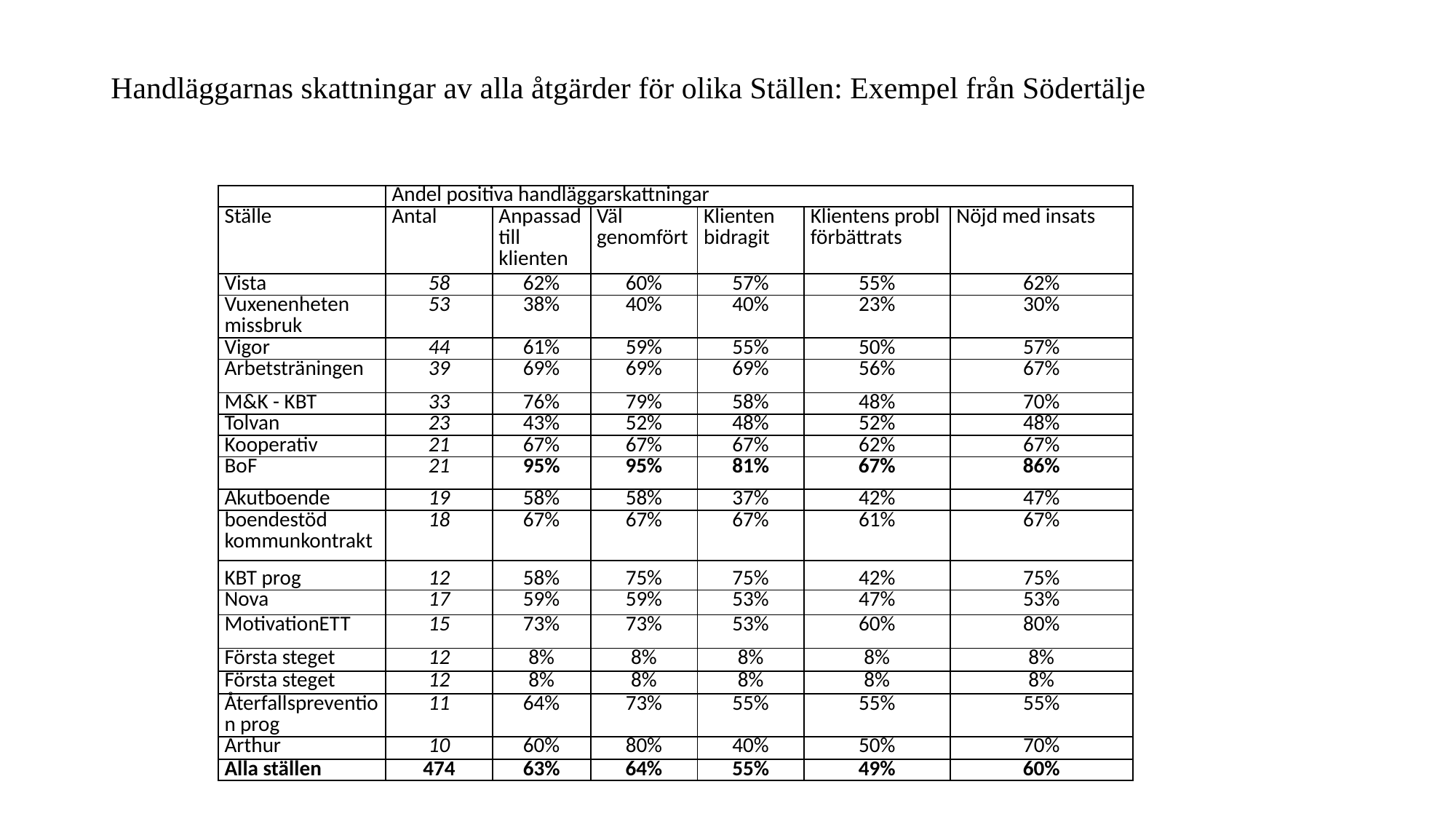

# Handläggarnas skattningar av alla åtgärder för olika Ställen: Exempel från Södertälje
|  | Andel positiva handläggarskattningar |  |  |  |  |  |
| --- | --- | --- | --- | --- | --- | --- |
| Ställe | Antal | Anpassad till klienten | Väl genomfört | Klienten bidragit | Klientens probl förbättrats | Nöjd med insats |
| Vista | 58 | 62% | 60% | 57% | 55% | 62% |
| Vuxenenheten missbruk | 53 | 38% | 40% | 40% | 23% | 30% |
| Vigor | 44 | 61% | 59% | 55% | 50% | 57% |
| Arbetsträningen | 39 | 69% | 69% | 69% | 56% | 67% |
| M&K - KBT | 33 | 76% | 79% | 58% | 48% | 70% |
| Tolvan | 23 | 43% | 52% | 48% | 52% | 48% |
| Kooperativ | 21 | 67% | 67% | 67% | 62% | 67% |
| BoF | 21 | 95% | 95% | 81% | 67% | 86% |
| Akutboende | 19 | 58% | 58% | 37% | 42% | 47% |
| boendestöd kommunkontrakt | 18 | 67% | 67% | 67% | 61% | 67% |
| KBT prog | 12 | 58% | 75% | 75% | 42% | 75% |
| Nova | 17 | 59% | 59% | 53% | 47% | 53% |
| MotivationETT | 15 | 73% | 73% | 53% | 60% | 80% |
| Första steget | 12 | 8% | 8% | 8% | 8% | 8% |
| Första steget | 12 | 8% | 8% | 8% | 8% | 8% |
| Återfallsprevention prog | 11 | 64% | 73% | 55% | 55% | 55% |
| Arthur | 10 | 60% | 80% | 40% | 50% | 70% |
| Alla ställen | 474 | 63% | 64% | 55% | 49% | 60% |